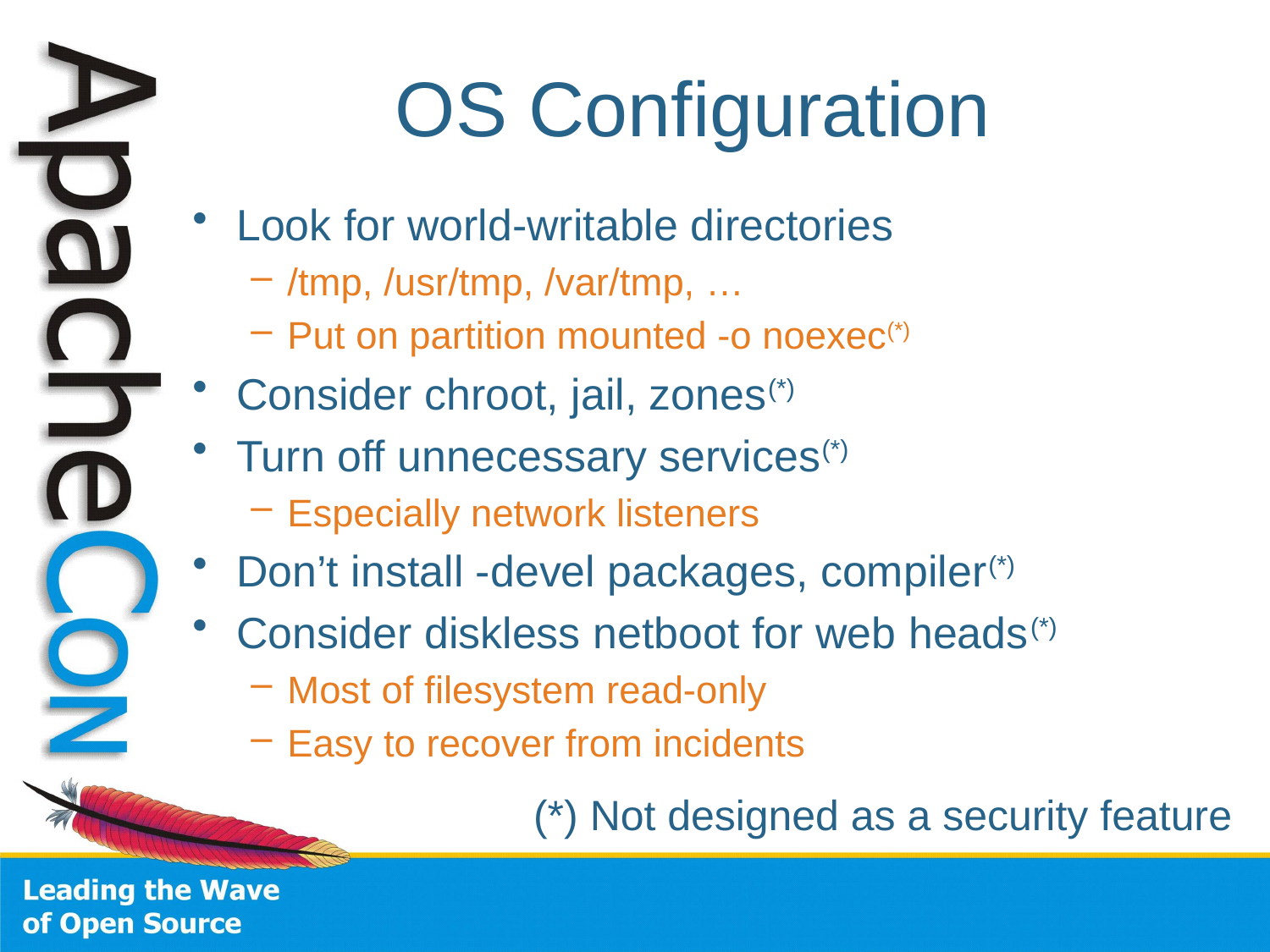

# OS Configuration
Look for world-writable directories
/tmp, /usr/tmp, /var/tmp, …
Put on partition mounted -o noexec(*)
Consider chroot, jail, zones(*)
Turn off unnecessary services(*)
Especially network listeners
Don’t install -devel packages, compiler(*)
Consider diskless netboot for web heads(*)
Most of filesystem read-only
Easy to recover from incidents
(*) Not designed as a security feature